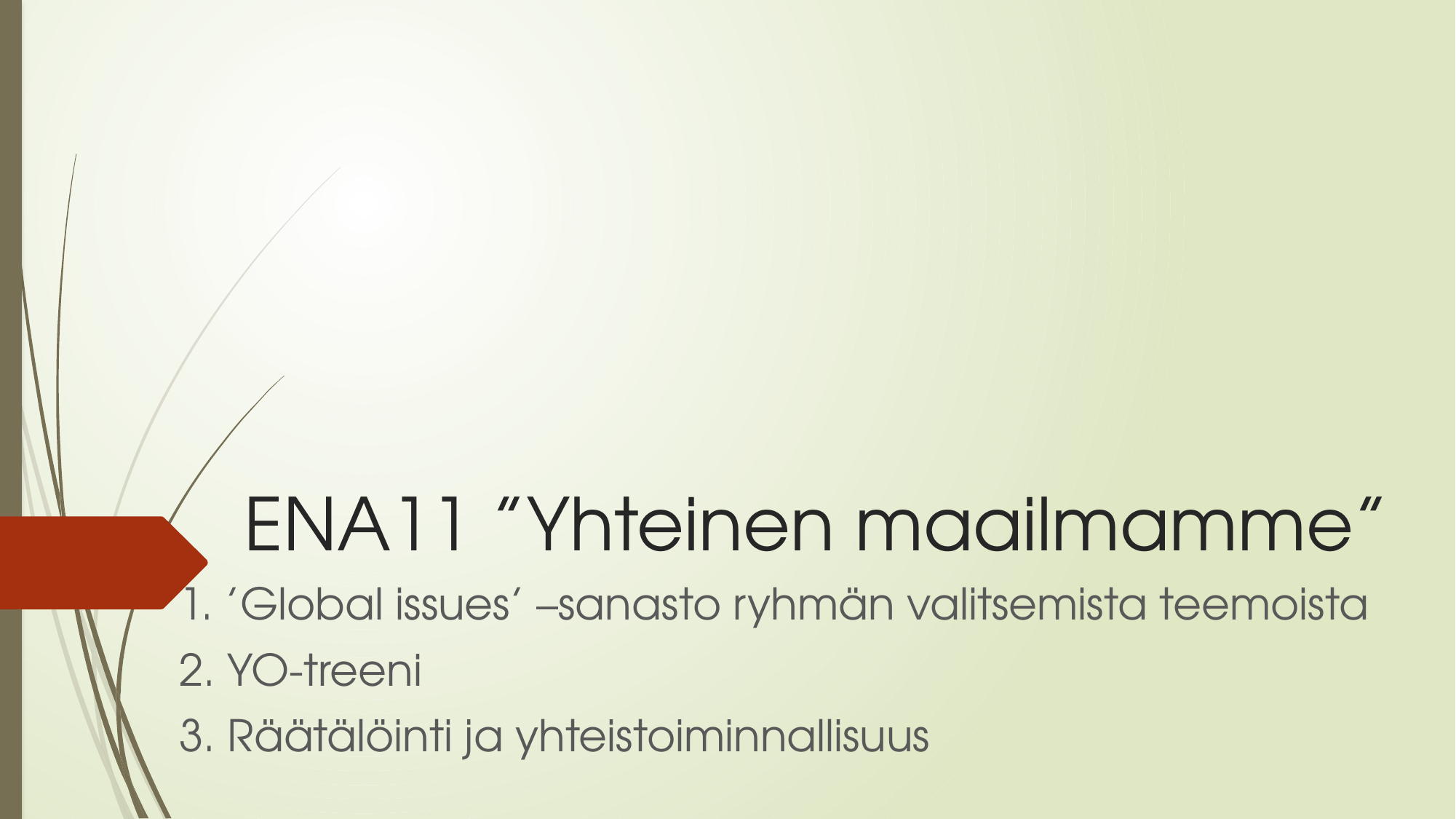

# ENA11 ”Yhteinen maailmamme”
1. ’Global issues’ –sanasto ryhmän valitsemista teemoista
2. YO-treeni
3. Räätälöinti ja yhteistoiminnallisuus